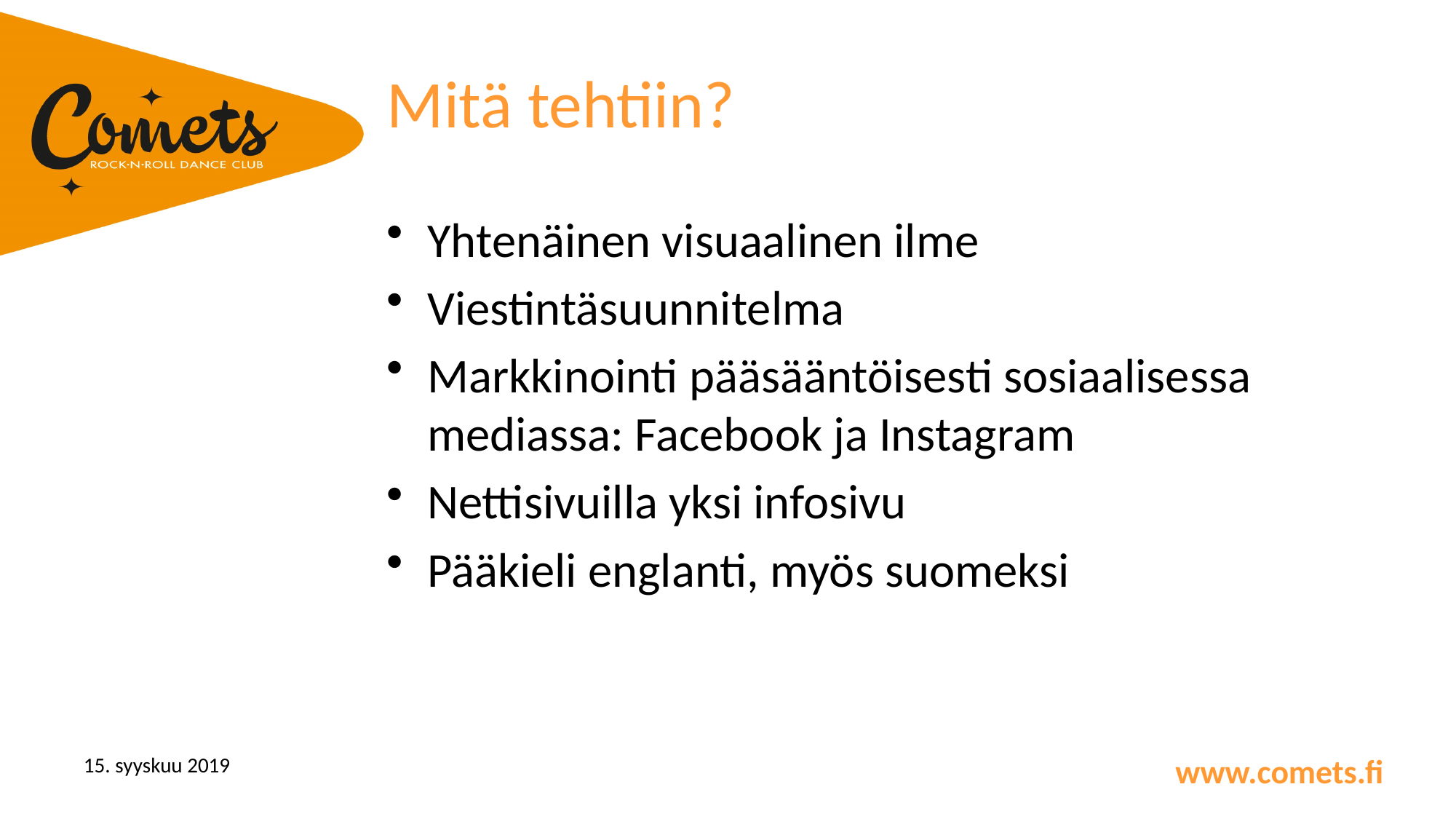

# Mitä tehtiin?
Yhtenäinen visuaalinen ilme
Viestintäsuunnitelma
Markkinointi pääsääntöisesti sosiaalisessa mediassa: Facebook ja Instagram
Nettisivuilla yksi infosivu
Pääkieli englanti, myös suomeksi

www.comets.fi
15. syyskuu 2019